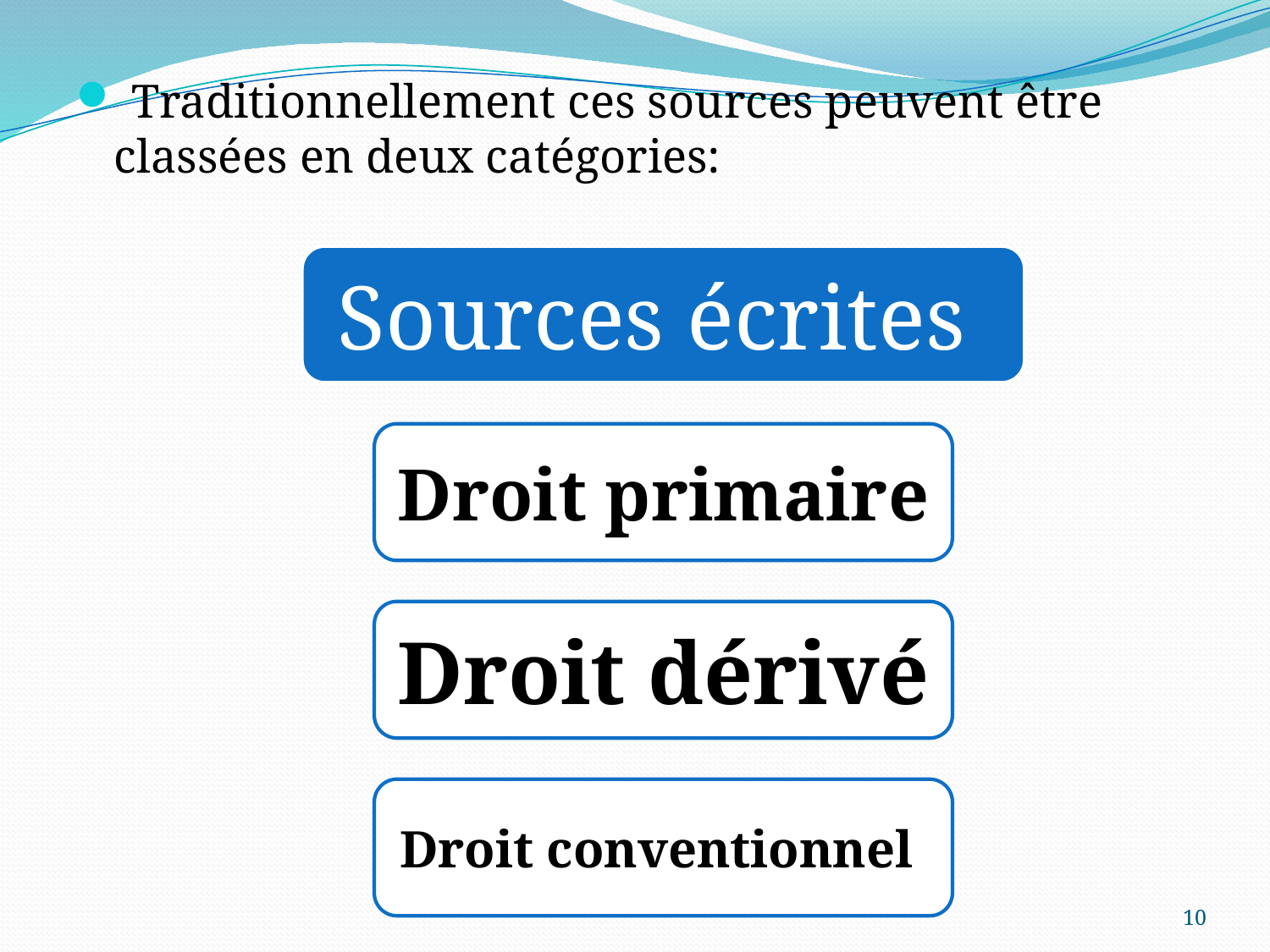

Traditionnellement ces sources peuvent être classées en deux catégories:

Sources écrites
Droit primaire
Droit dérivé
Droit conventionnel
10